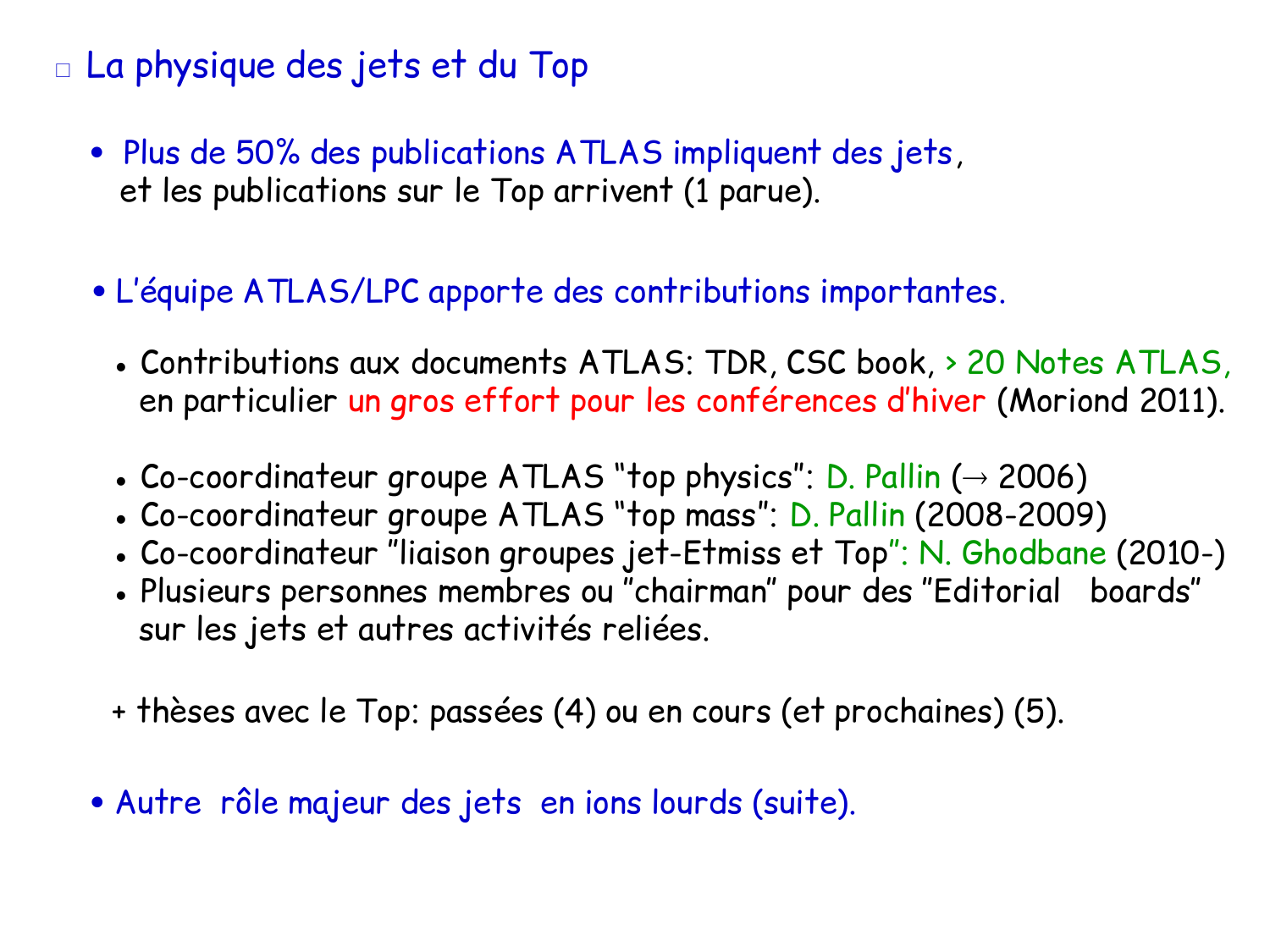

□ La physique des jets et du Top
 •  Plus de 50% des publications ATLAS impliquent des jets,
    et les publications sur le Top arrivent (1 parue).
• L’équipe ATLAS/LPC apporte des contributions importantes.
● Contributions aux documents ATLAS: TDR, CSC book, > 20 Notes ATLAS,
   en particulier un gros effort pour les conférences d’hiver (Moriond 2011).

● Co-coordinateur groupe ATLAS “top physics”: D. Pallin (→ 2006)
● Co-coordinateur groupe ATLAS “top mass”: D. Pallin (2008-2009)
● Co-coordinateur ″liaison groupes jet-Etmiss et Top″: N. Ghodbane (2010-)
● Plusieurs personnes membres ou ″chairman″ pour des ″Editorial   boards″
   sur les jets et autres activités reliées.
+ thèses avec le Top: passées (4) ou en cours (et prochaines) (5).
• Autre  rôle majeur des jets  en ions lourds (suite).